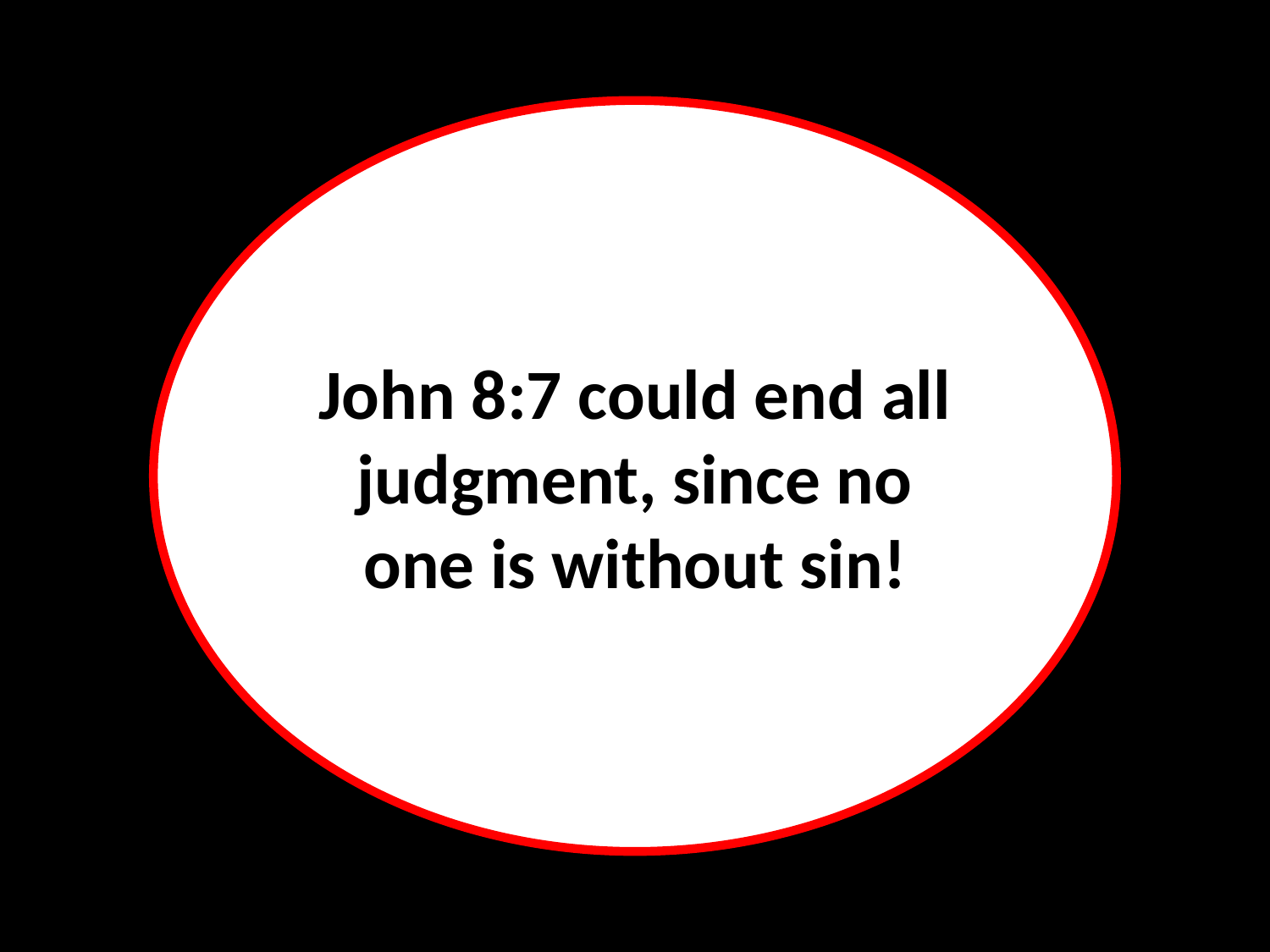

John 8:7 could end all judgment, since no one is without sin!